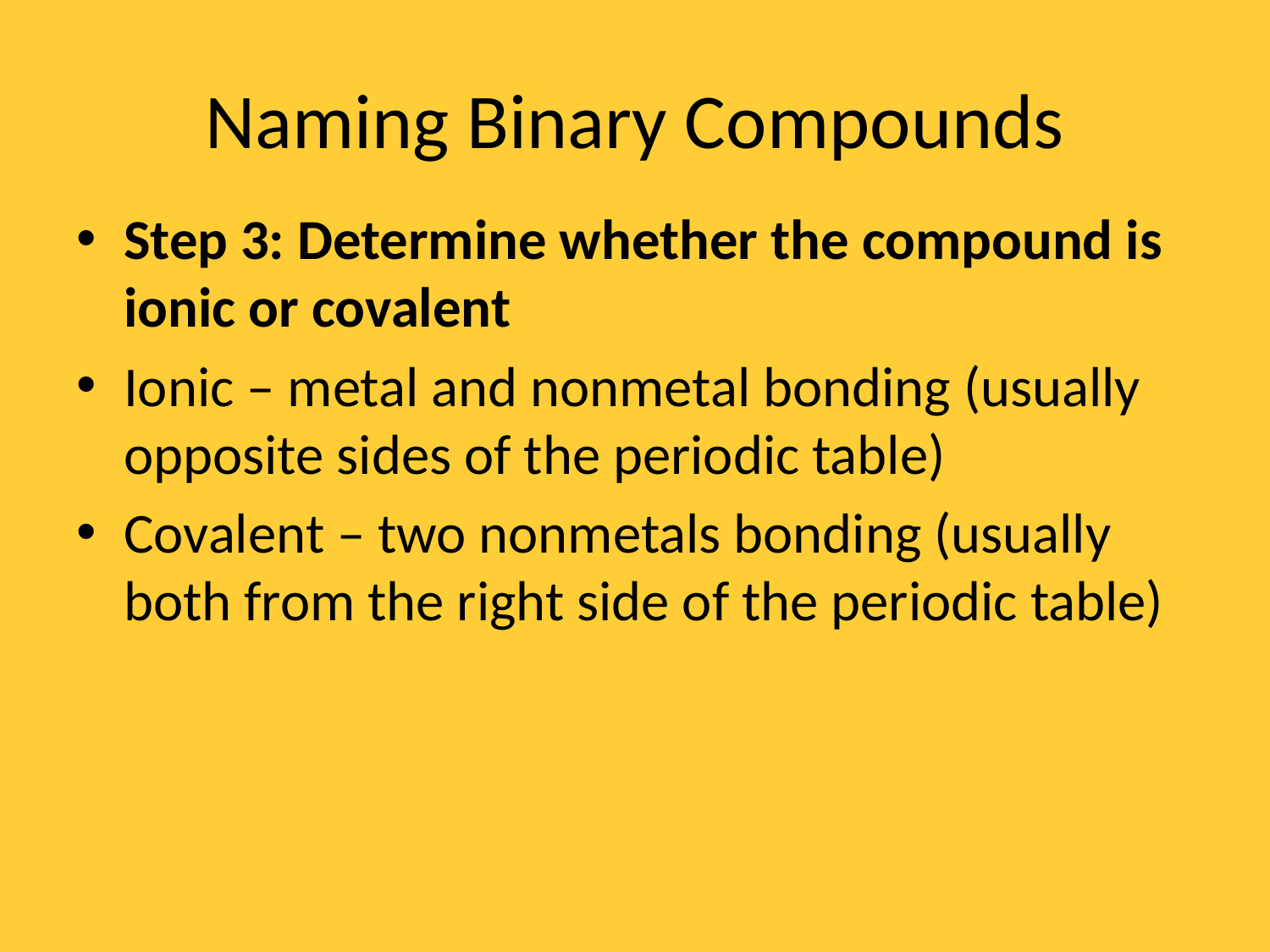

# Naming Binary Compounds
Step 3: Determine whether the compound is ionic or covalent
Ionic – metal and nonmetal bonding (usually opposite sides of the periodic table)
Covalent – two nonmetals bonding (usually both from the right side of the periodic table)